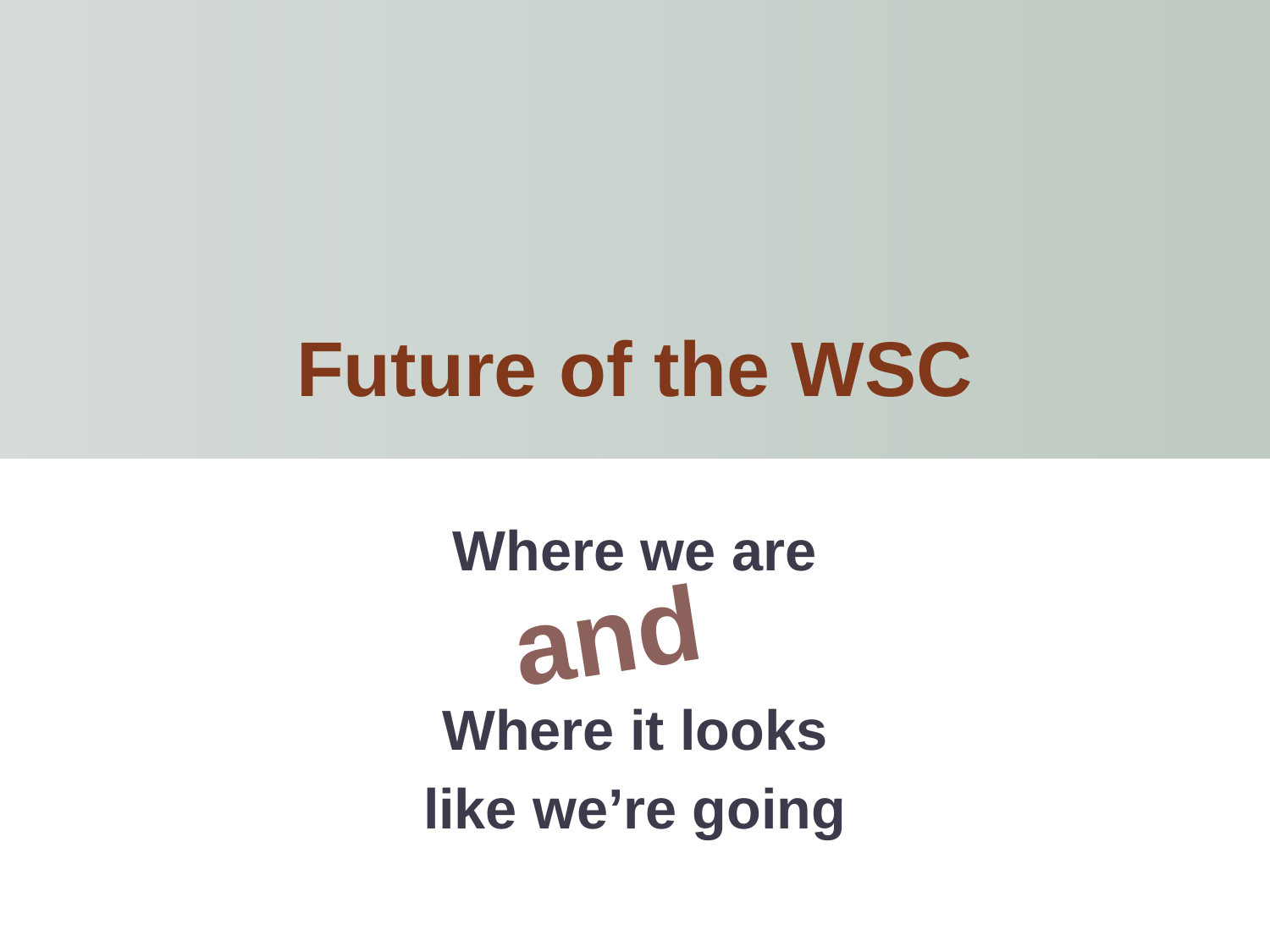

Future of the WSC
Where we are

Where it looks
like we’re going
and